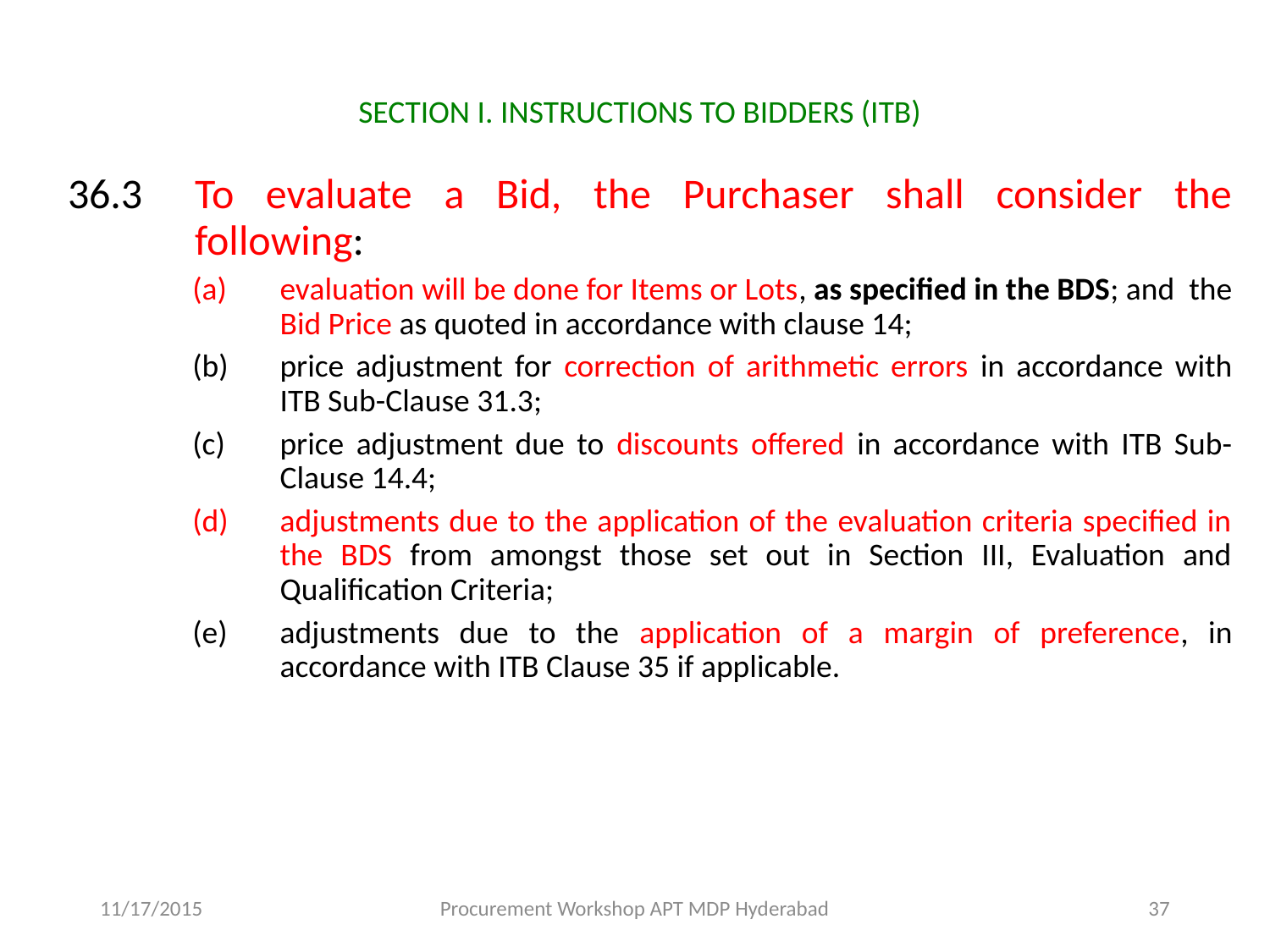

# SECTION I. INSTRUCTIONS TO BIDDERS (ITB)
36.3	To evaluate a Bid, the Purchaser shall consider the following:
evaluation will be done for Items or Lots, as specified in the BDS; and  the Bid Price as quoted in accordance with clause 14;
price adjustment for correction of arithmetic errors in accordance with ITB Sub-Clause 31.3;
price adjustment due to discounts offered in accordance with ITB Sub-Clause 14.4;
adjustments due to the application of the evaluation criteria specified in the BDS from amongst those set out in Section III, Evaluation and Qualification Criteria;
adjustments due to the application of a margin of preference, in accordance with ITB Clause 35 if applicable.

11/17/2015
Procurement Workshop APT MDP Hyderabad
37